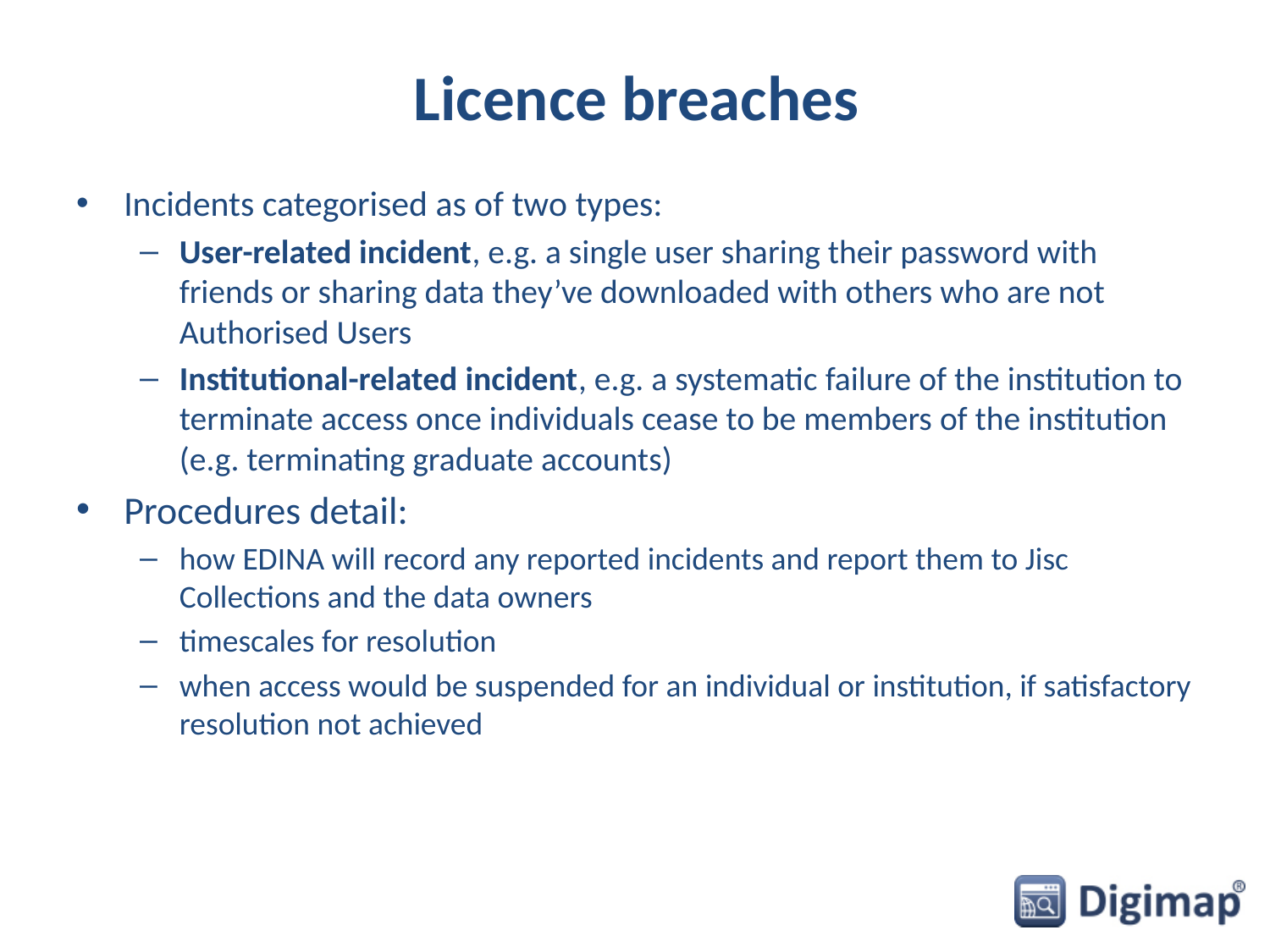

# Licence breaches
Incidents categorised as of two types:
User-related incident, e.g. a single user sharing their password with friends or sharing data they’ve downloaded with others who are not Authorised Users
Institutional-related incident, e.g. a systematic failure of the institution to terminate access once individuals cease to be members of the institution (e.g. terminating graduate accounts)
Procedures detail:
how EDINA will record any reported incidents and report them to Jisc Collections and the data owners
timescales for resolution
when access would be suspended for an individual or institution, if satisfactory resolution not achieved